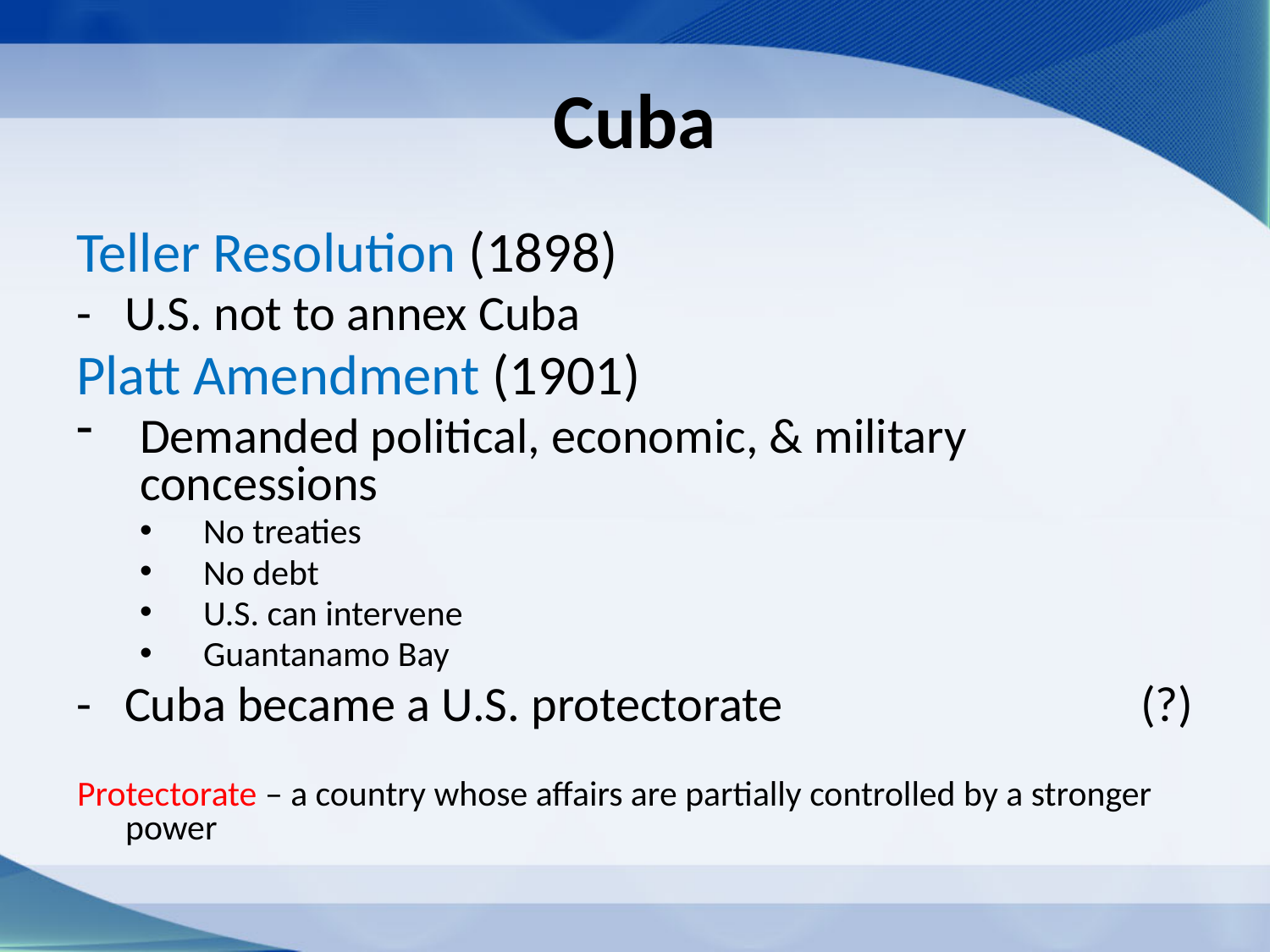

# Cuba
Teller Resolution (1898)
-	U.S. not to annex Cuba
Platt Amendment (1901)
Demanded political, economic, & military concessions
No treaties
No debt
U.S. can intervene
Guantanamo Bay
-	Cuba became a U.S. protectorate			(?)

Protectorate – a country whose affairs are partially controlled by a stronger power